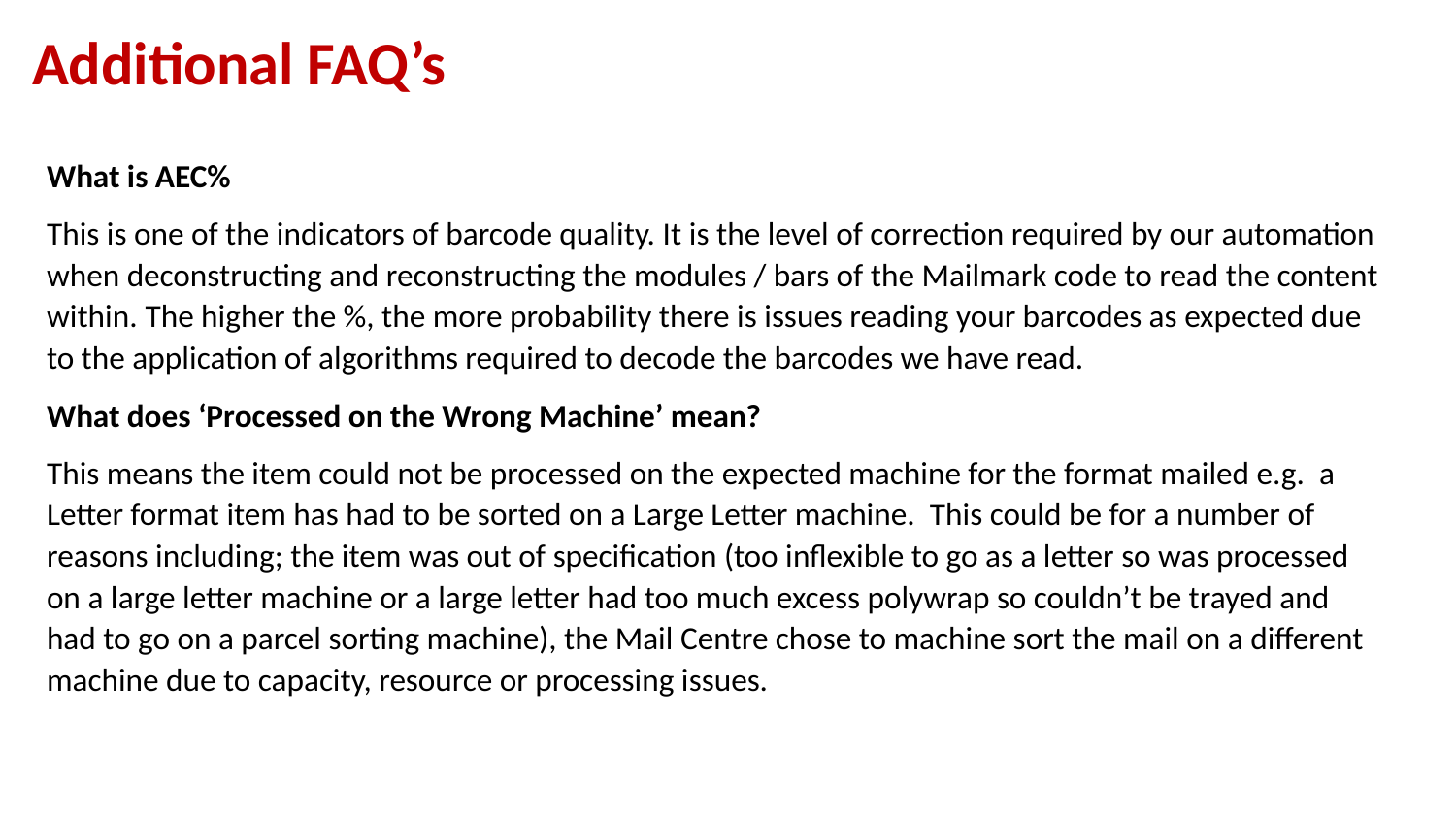

# Additional FAQ’s

What is AEC%
This is one of the indicators of barcode quality. It is the level of correction required by our automation when deconstructing and reconstructing the modules / bars of the Mailmark code to read the content within. The higher the %, the more probability there is issues reading your barcodes as expected due to the application of algorithms required to decode the barcodes we have read.
What does ‘Processed on the Wrong Machine’ mean?
This means the item could not be processed on the expected machine for the format mailed e.g.  a Letter format item has had to be sorted on a Large Letter machine.  This could be for a number of reasons including; the item was out of specification (too inflexible to go as a letter so was processed on a large letter machine or a large letter had too much excess polywrap so couldn’t be trayed and had to go on a parcel sorting machine), the Mail Centre chose to machine sort the mail on a different machine due to capacity, resource or processing issues.